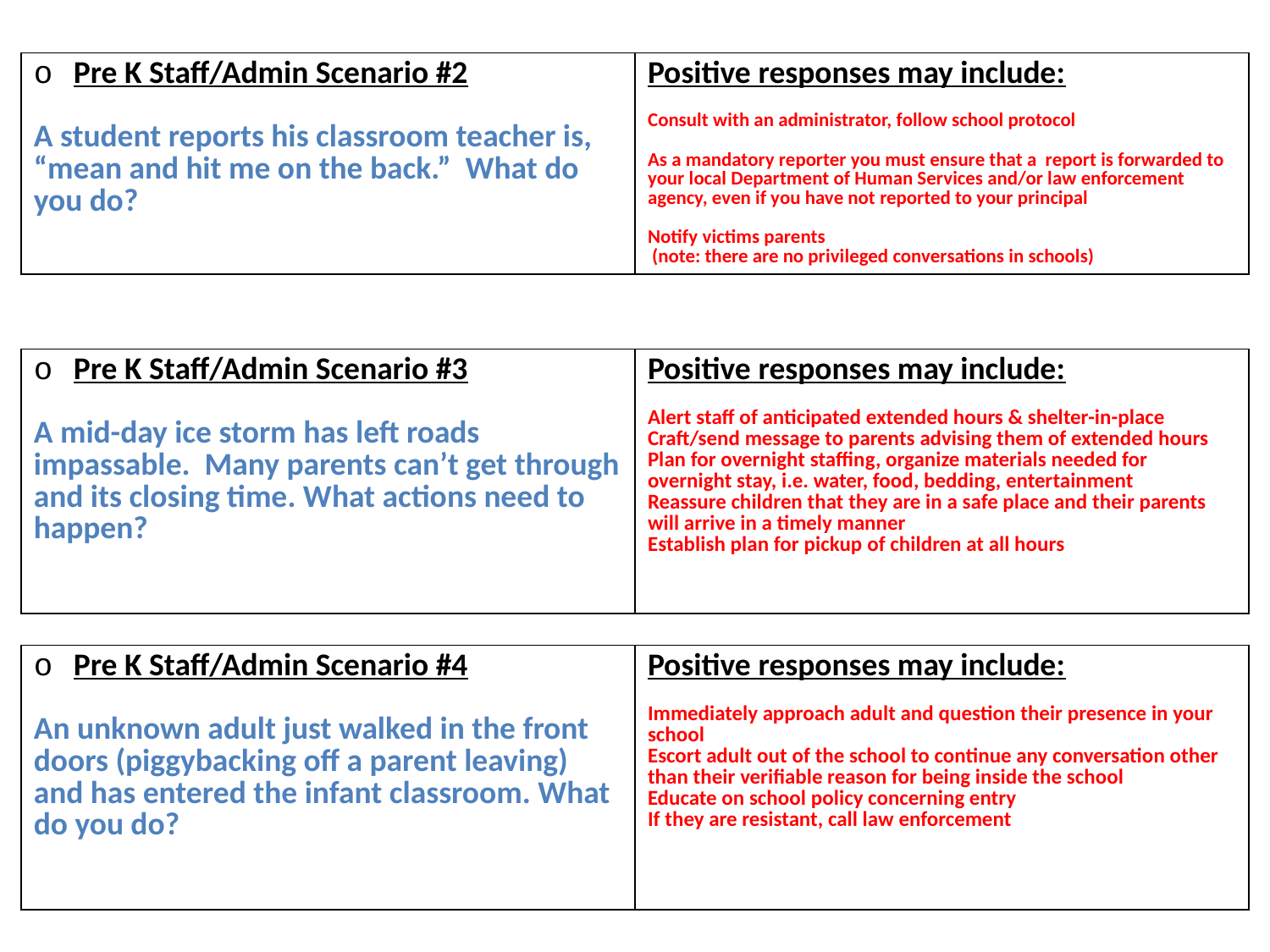

# Slide 7
| Pre K Staff/Admin Scenario #2 A student reports his classroom teacher is, “mean and hit me on the back.” What do you do? | Positive responses may include: Consult with an administrator, follow school protocol As a mandatory reporter you must ensure that a report is forwarded to your local Department of Human Services and/or law enforcement agency, even if you have not reported to your principal Notify victims parents (note: there are no privileged conversations in schools) |
| --- | --- |
| Pre K Staff/Admin Scenario #3 A mid-day ice storm has left roads impassable. Many parents can’t get through and its closing time. What actions need to happen? | Positive responses may include: Alert staff of anticipated extended hours & shelter-in-place Craft/send message to parents advising them of extended hours Plan for overnight staffing, organize materials needed for overnight stay, i.e. water, food, bedding, entertainment Reassure children that they are in a safe place and their parents will arrive in a timely manner Establish plan for pickup of children at all hours |
| --- | --- |
| Pre K Staff/Admin Scenario #4 An unknown adult just walked in the front doors (piggybacking off a parent leaving) and has entered the infant classroom. What do you do? | Positive responses may include: Immediately approach adult and question their presence in your school Escort adult out of the school to continue any conversation other than their verifiable reason for being inside the school Educate on school policy concerning entry If they are resistant, call law enforcement |
| --- | --- |